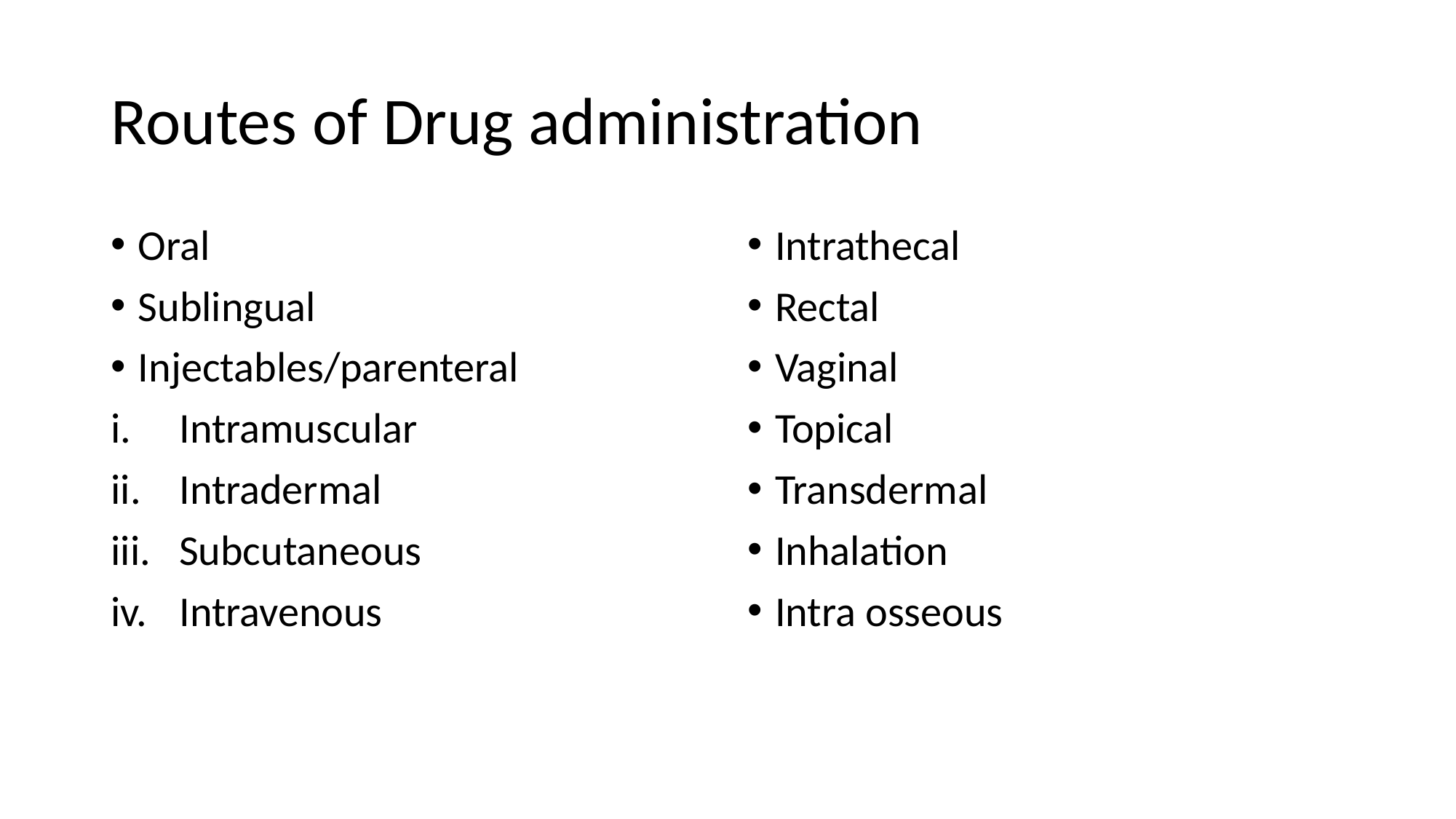

# Routes of Drug administration
Oral
Sublingual
Injectables/parenteral
Intramuscular
Intradermal
Subcutaneous
Intravenous

Intrathecal
Rectal
Vaginal
Topical
Transdermal
Inhalation
Intra osseous